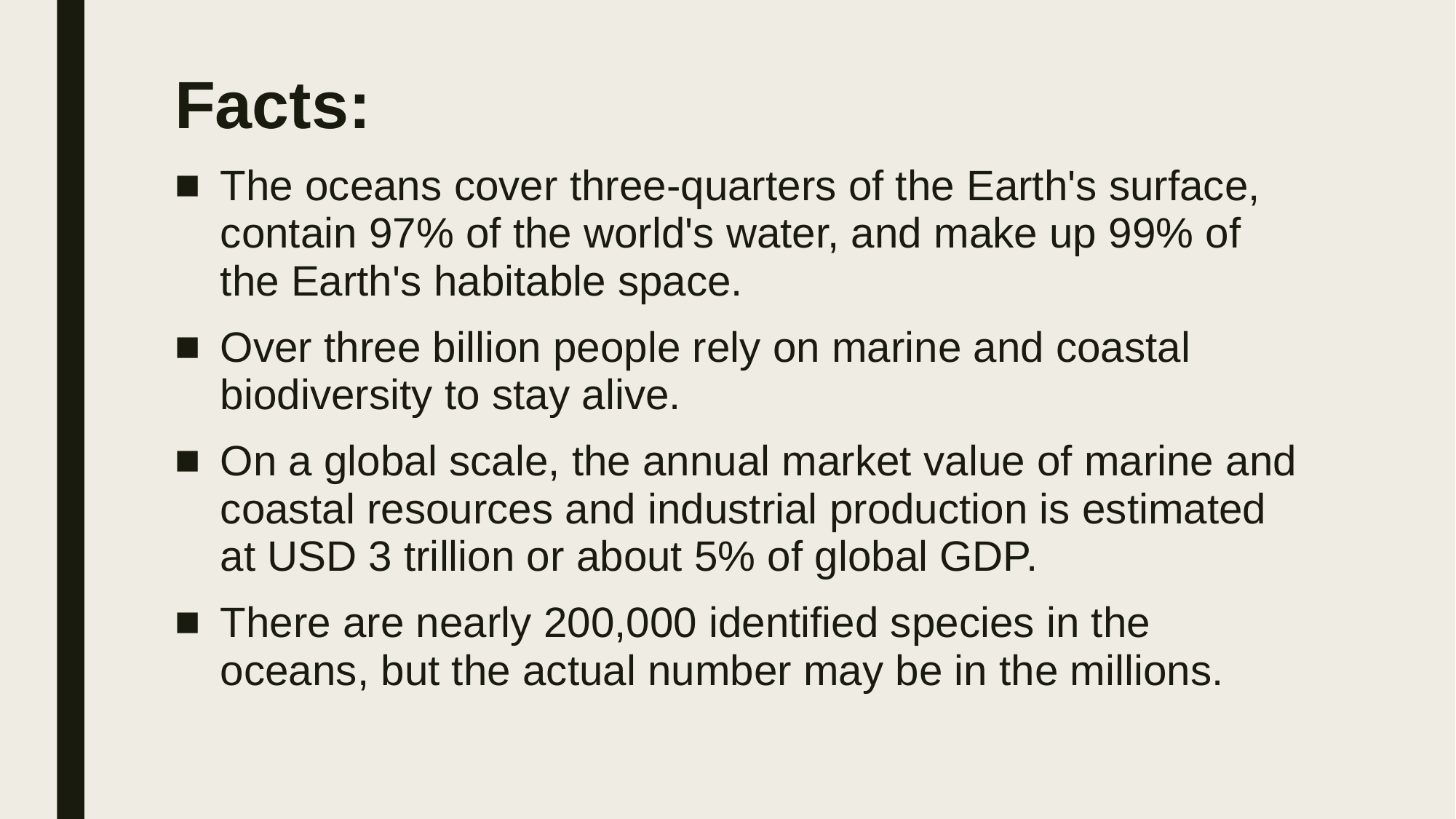

Facts:
The oceans cover three-quarters of the Earth's surface, contain 97% of the world's water, and make up 99% of the Earth's habitable space.
Over three billion people rely on marine and coastal biodiversity to stay alive.
On a global scale, the annual market value of marine and coastal resources and industrial production is estimated at USD 3 trillion or about 5% of global GDP.
There are nearly 200,000 identified species in the oceans, but the actual number may be in the millions.